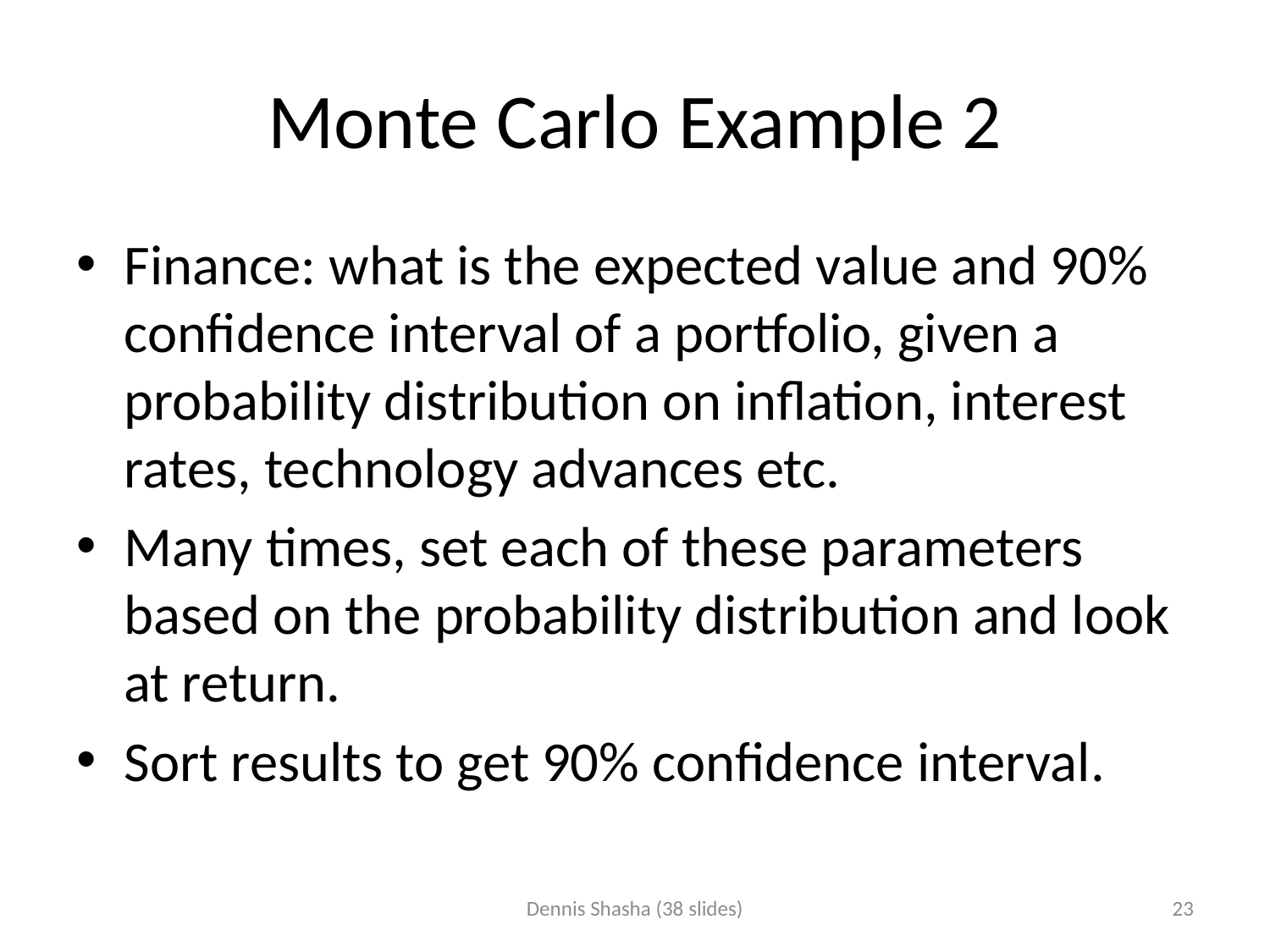

# Monte Carlo Example 2
Finance: what is the expected value and 90% confidence interval of a portfolio, given a probability distribution on inflation, interest rates, technology advances etc.
Many times, set each of these parameters based on the probability distribution and look at return.
Sort results to get 90% confidence interval.
Dennis Shasha (38 slides)
23